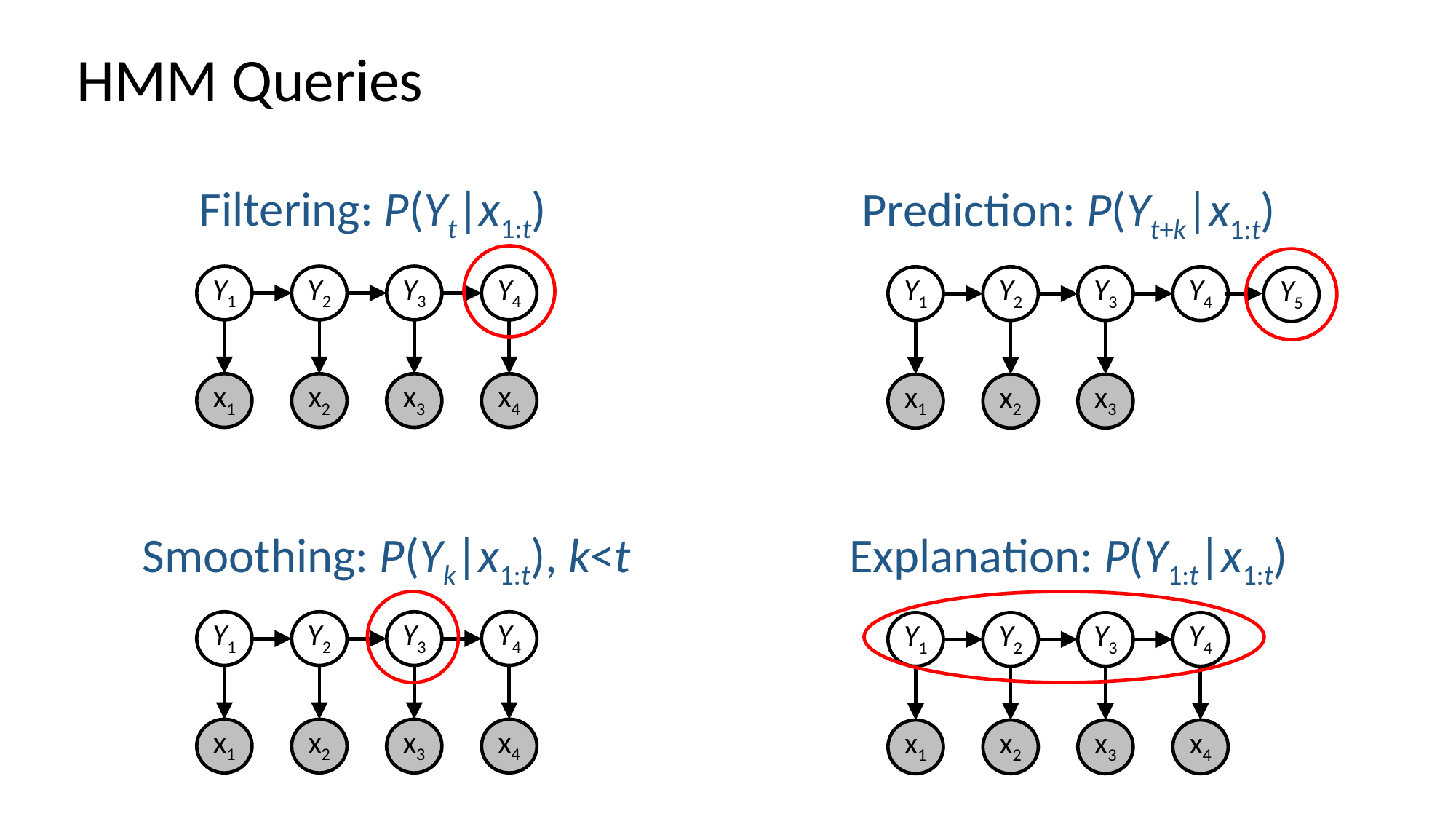

# HMM Queries
Filtering: P(Yt|x1:t)

Prediction: P(Yt+k|x1:t)

Y1
Y2
Y3
Y4
x1
x2
x3
x4
Y1
Y2
Y3
Y4
x1
x2
x3
Y5
Smoothing: P(Yk|x1:t), k<t

Explanation: P(Y1:t|x1:t)

Y1
Y2
Y3
Y4
x1
x2
x3
x4
Y1
Y2
Y3
Y4
x1
x2
x3
x4